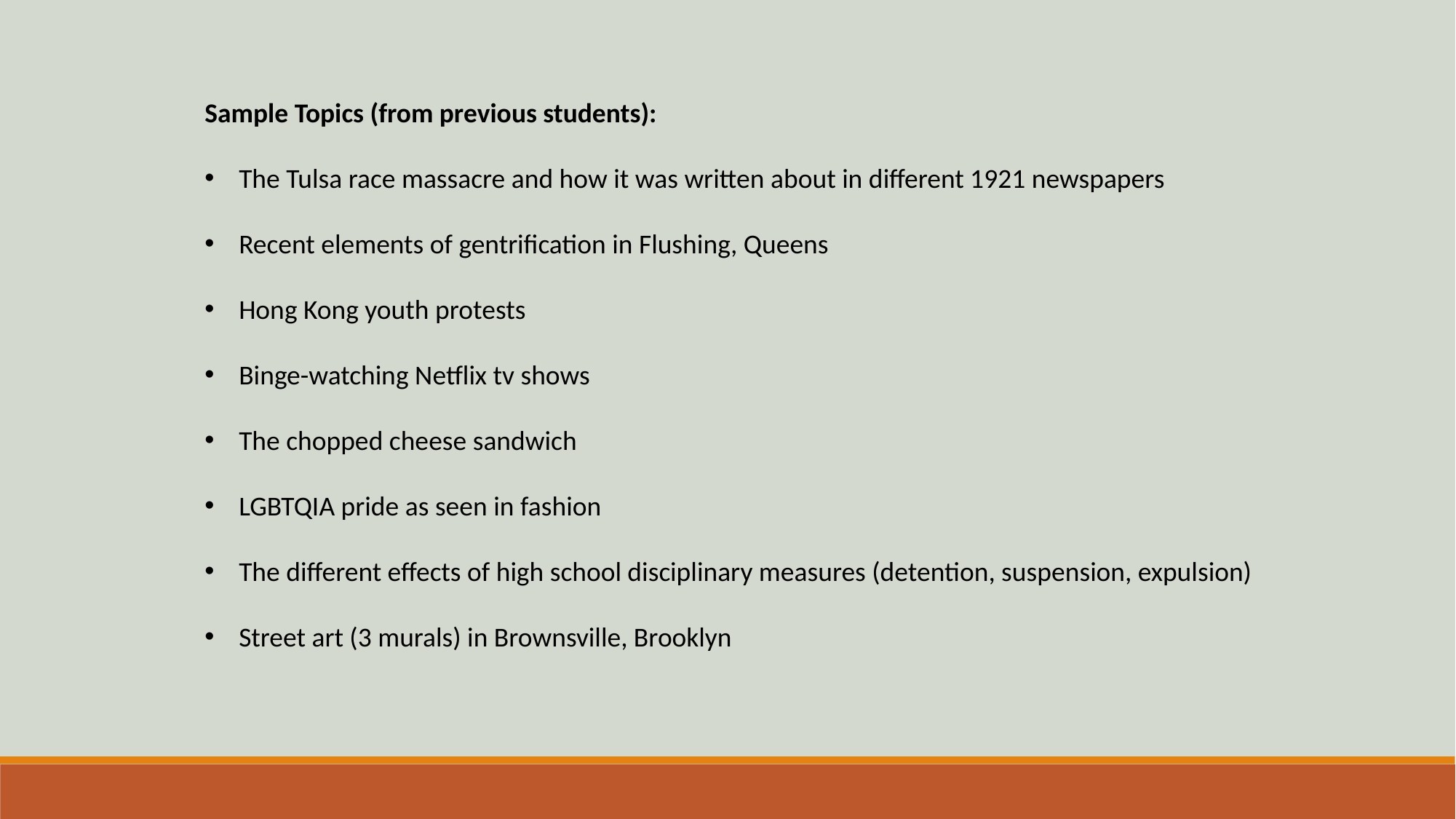

Sample Topics (from previous students):

The Tulsa race massacre and how it was written about in different 1921 newspapers

Recent elements of gentrification in Flushing, Queens

Hong Kong youth protests

Binge-watching Netflix tv shows

The chopped cheese sandwich

LGBTQIA pride as seen in fashion

The different effects of high school disciplinary measures (detention, suspension, expulsion)

Street art (3 murals) in Brownsville, Brooklyn